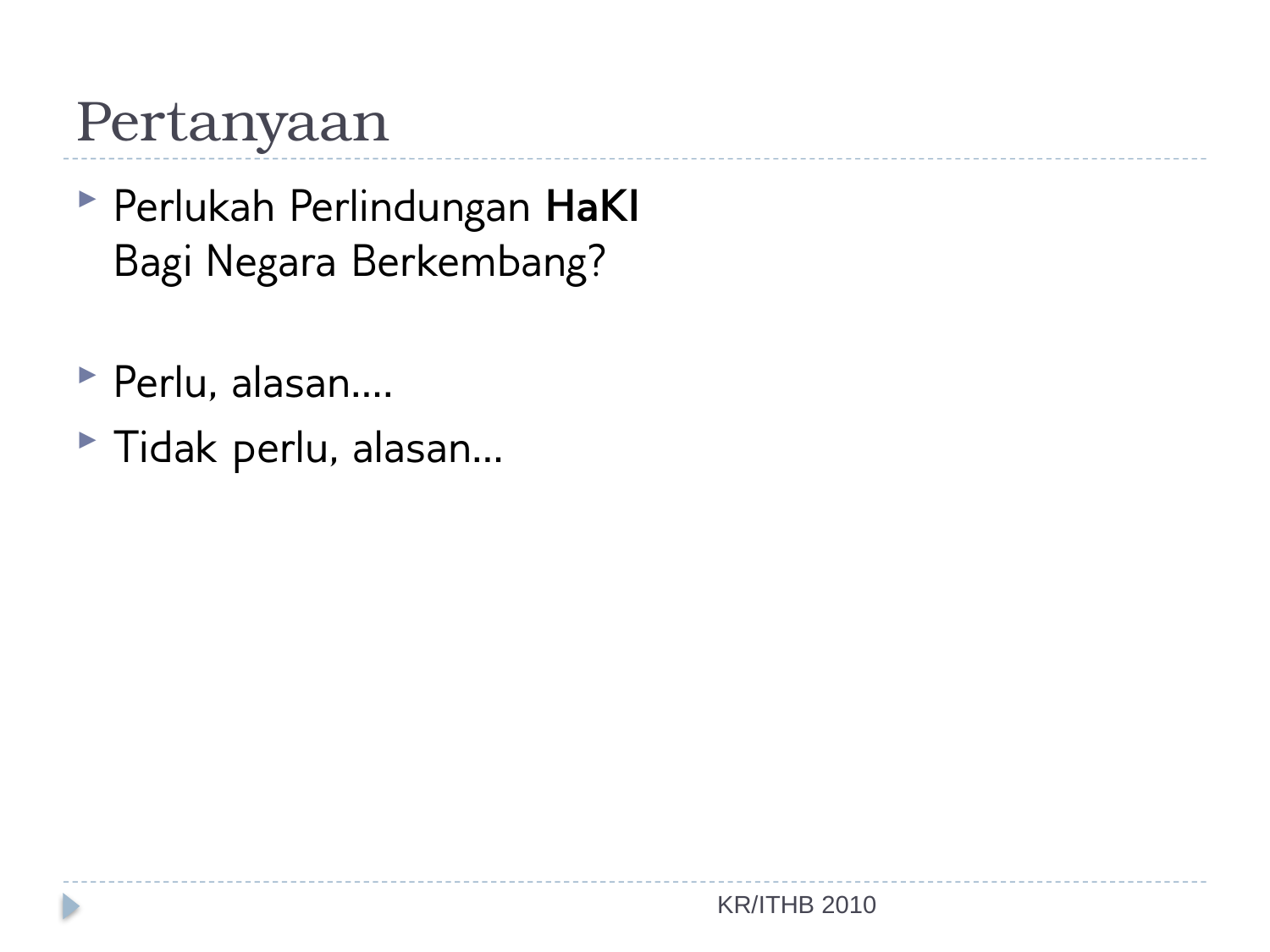

# Pertanyaan
Perlukah Perlindungan HaKI 
Bagi Negara Berkembang?
Perlu, alasan….
Tidak perlu, alasan…
KR/ITHB 2010